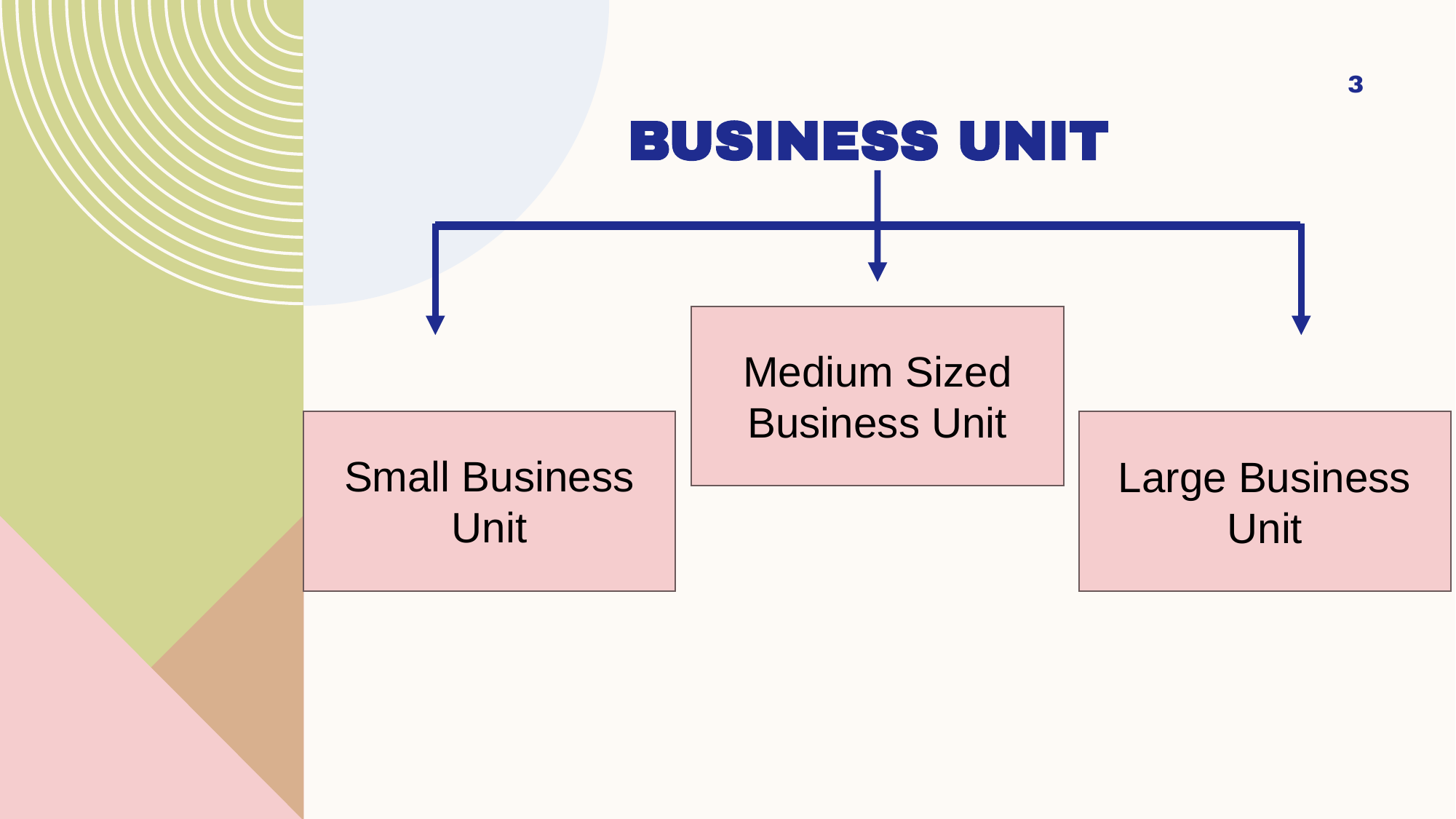

# business unit
3

Medium Sized Business Unit

Small Business Unit
Large Business Unit